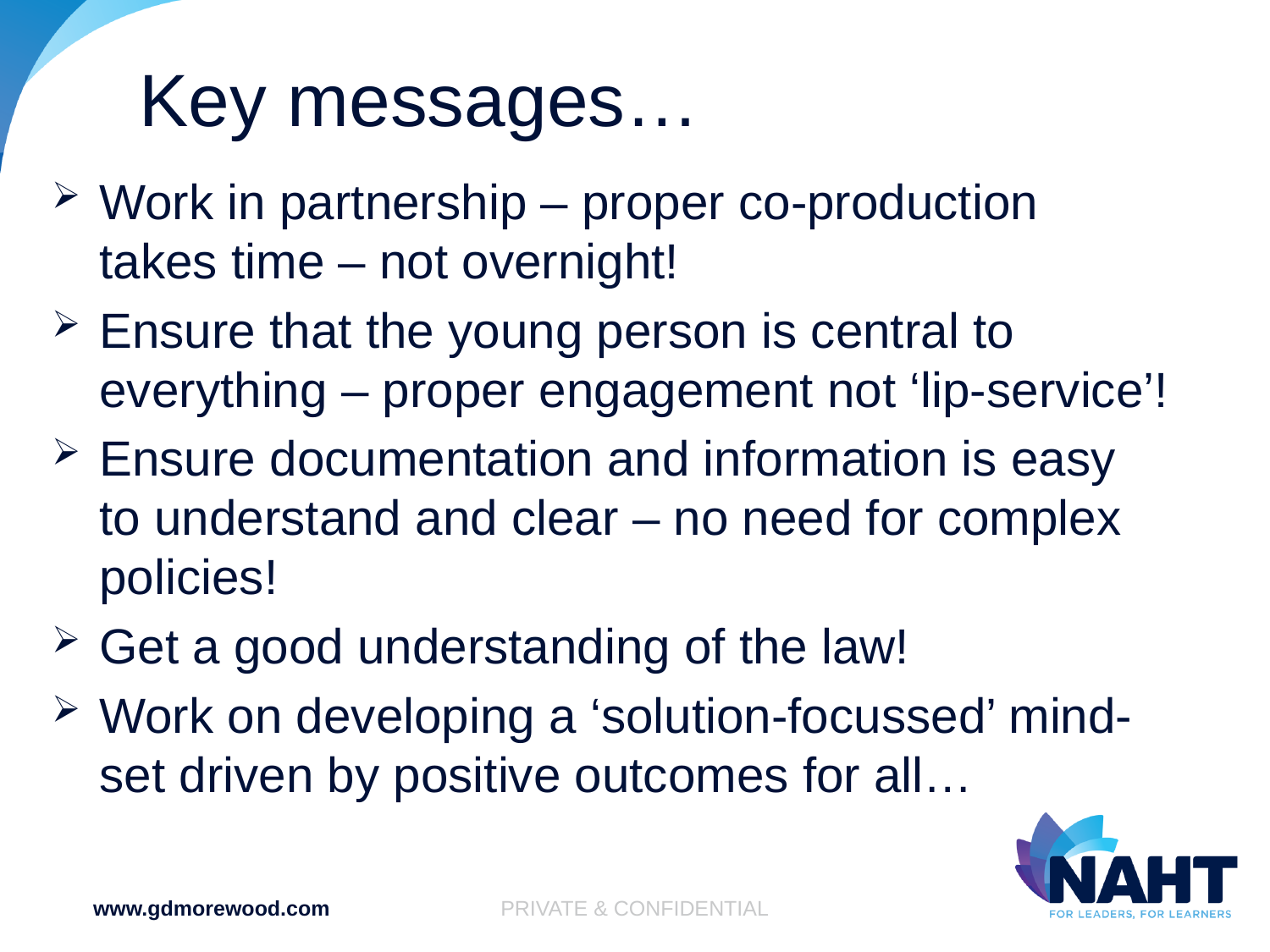

# Key messages…
Work in partnership – proper co-production takes time – not overnight!
Ensure that the young person is central to everything – proper engagement not ‘lip-service’!
Ensure documentation and information is easy to understand and clear – no need for complex policies!
Get a good understanding of the law!
Work on developing a ‘solution-focussed’ mind-set driven by positive outcomes for all…

www.gdmorewood.com
PRIVATE & CONFIDENTIAL